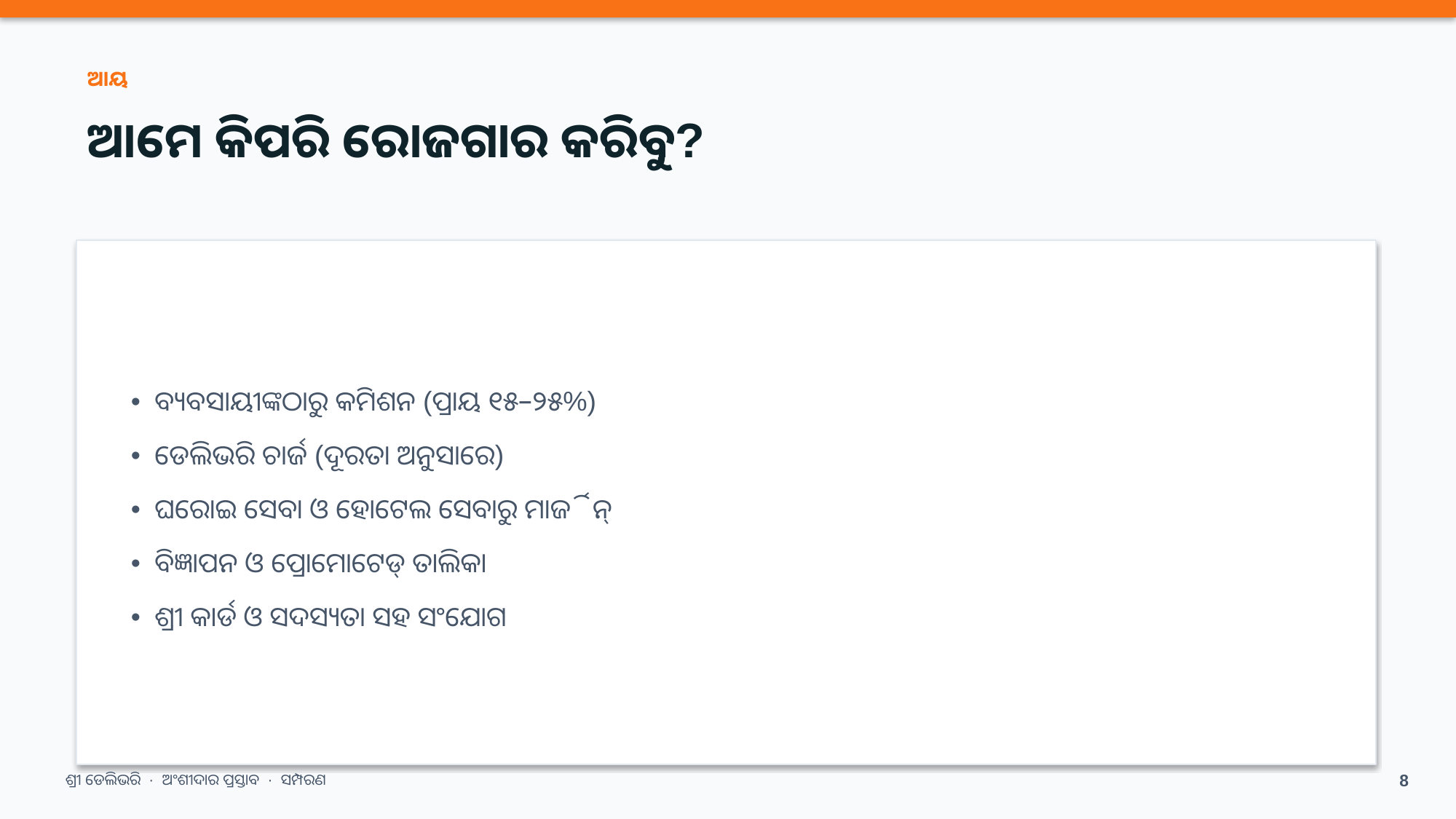

ଆୟ
ଆମେ କିପରି ରୋଜଗାର କରିବୁ?

•  ବ୍ୟବସାୟୀଙ୍କଠାରୁ କମିଶନ (ପ୍ରାୟ ୧୫–୨୫%)
•  ଡେଲିଭରି ଚାର୍ଜ (ଦୂରତା ଅନୁସାରେ)
•  ଘରୋଇ ସେବା ଓ ହୋଟେଲ ସେବାରୁ ମାର୍ଜିନ୍
•  ବିଜ୍ଞାପନ ଓ ପ୍ରୋମୋଟେଡ୍ ତାଲିକା
•  ଶ୍ରୀ କାର୍ଡ ଓ ସଦସ୍ୟତା ସହ ସଂଯୋଗ
ଶ୍ରୀ ଡେଲିଭରି  ·  ଅଂଶୀଦାର ପ୍ରସ୍ତାବ  ·  ସମ୍ପରଣ
8